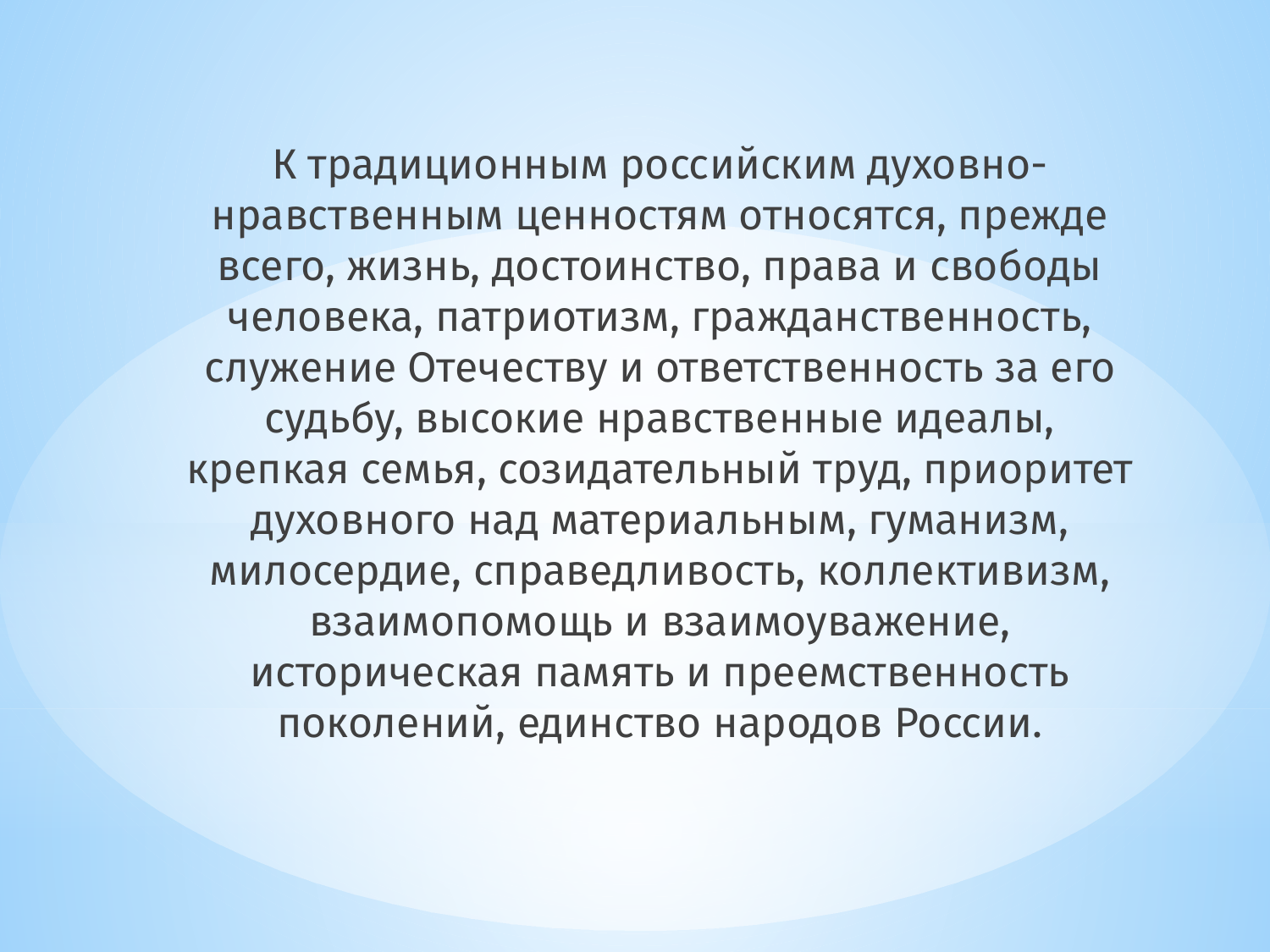

К традиционным российским духовно-нравственным ценностям относятся, прежде всего, жизнь, достоинство, права и свободы человека, патриотизм, гражданственность, служение Отечеству и ответственность за его судьбу, высокие нравственные идеалы, крепкая семья, созидательный труд, приоритет духовного над материальным, гуманизм, милосердие, справедливость, коллективизм, взаимопомощь и взаимоуважение, историческая память и преемственность поколений, единство народов России.
#